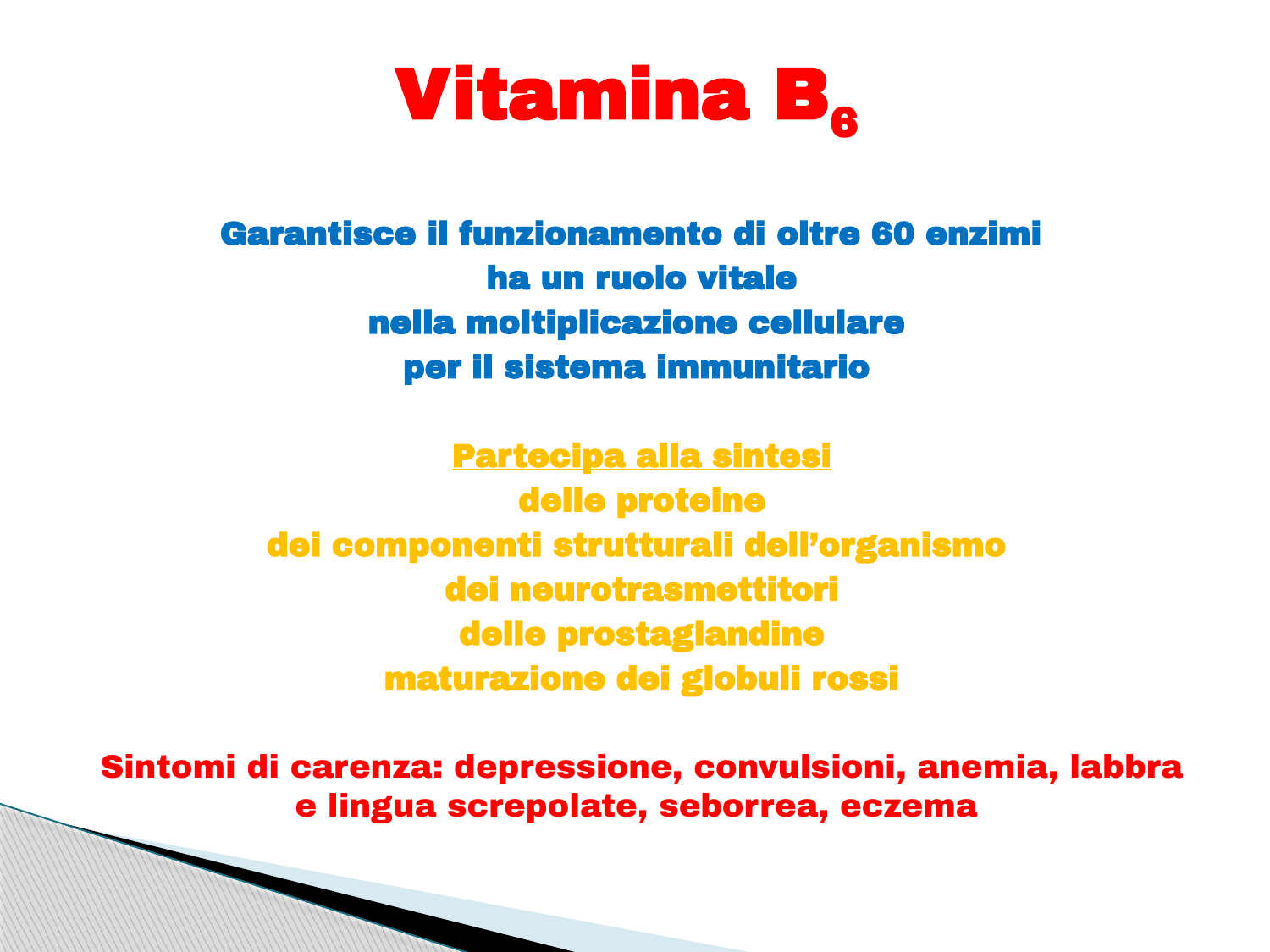

# Vitamina B6
Garantisce il funzionamento di oltre 60 enzimi
ha un ruolo vitale
nella moltiplicazione cellulare
per il sistema immunitario

Partecipa alla sintesi
delle proteine
dei componenti strutturali dell’organismo
dei neurotrasmettitori
delle prostaglandine
maturazione dei globuli rossi

Sintomi di carenza: depressione, convulsioni, anemia, labbra e lingua screpolate, seborrea, eczema